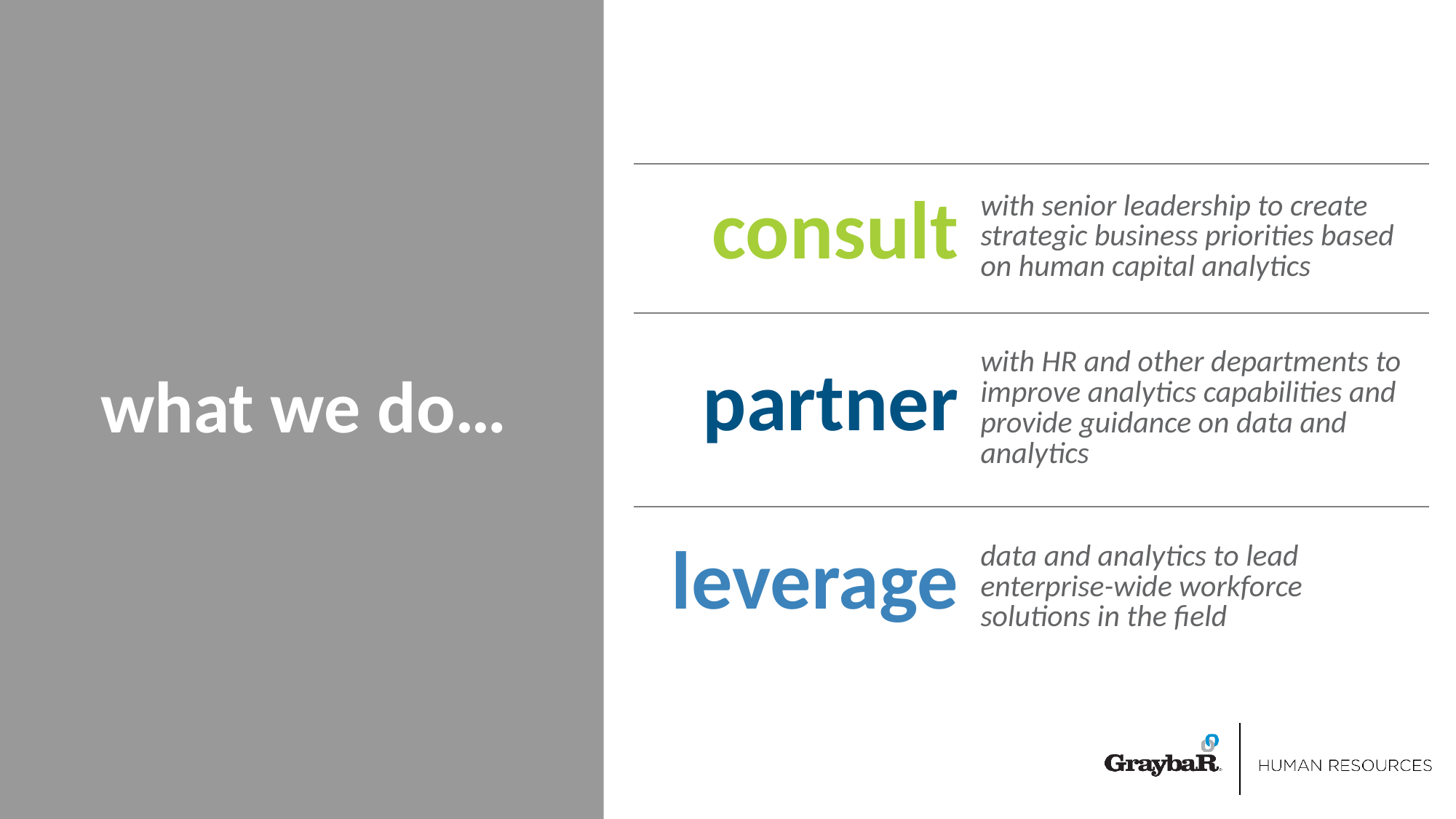

# what we do…
| consult | with senior leadership to create strategic business priorities based on human capital analytics |
| --- | --- |
| partner | with HR and other departments to improve analytics capabilities and provide guidance on data and analytics |
| leverage | data and analytics to lead enterprise-wide workforce solutions in the field |